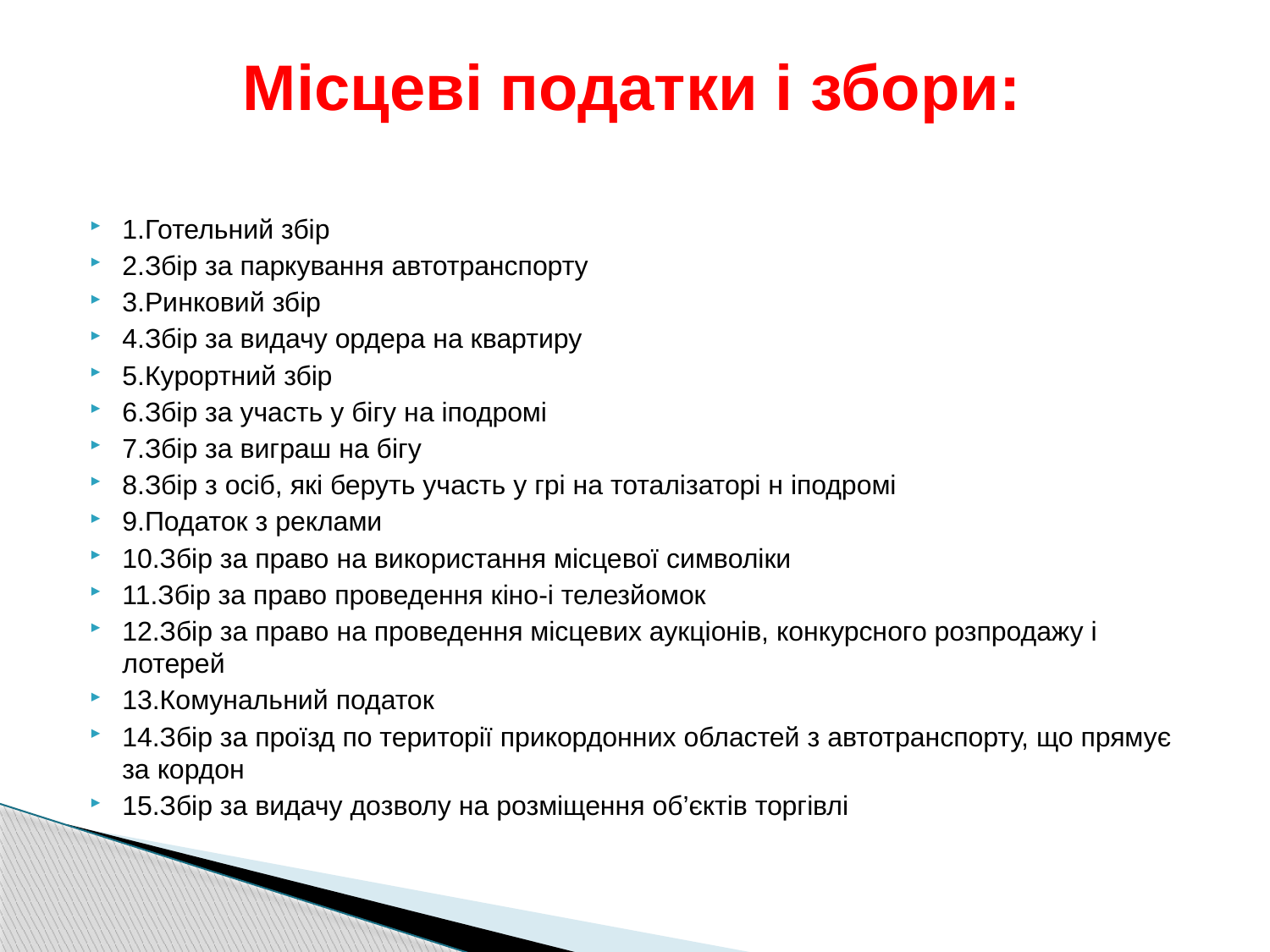

# Місцеві податки і збори:
1.Готельний збір
2.Збір за паркування автотранспорту
3.Ринковий збір
4.Збір за видачу ордера на квартиру
5.Курортний збір
6.Збір за участь у бігу на іподромі
7.Збір за виграш на бігу
8.Збір з осіб, які беруть участь у грі на тоталізаторі н іподромі
9.Податок з реклами
10.Збір за право на використання місцевої символіки
11.Збір за право проведення кіно-і телезйомок
12.Збір за право на проведення місцевих аукціонів, конкурсного розпродажу і лотерей
13.Комунальний податок
14.Збір за проїзд по території прикордонних областей з автотранспорту, що прямує за кордон
15.Збір за видачу дозволу на розміщення об’єктів торгівлі